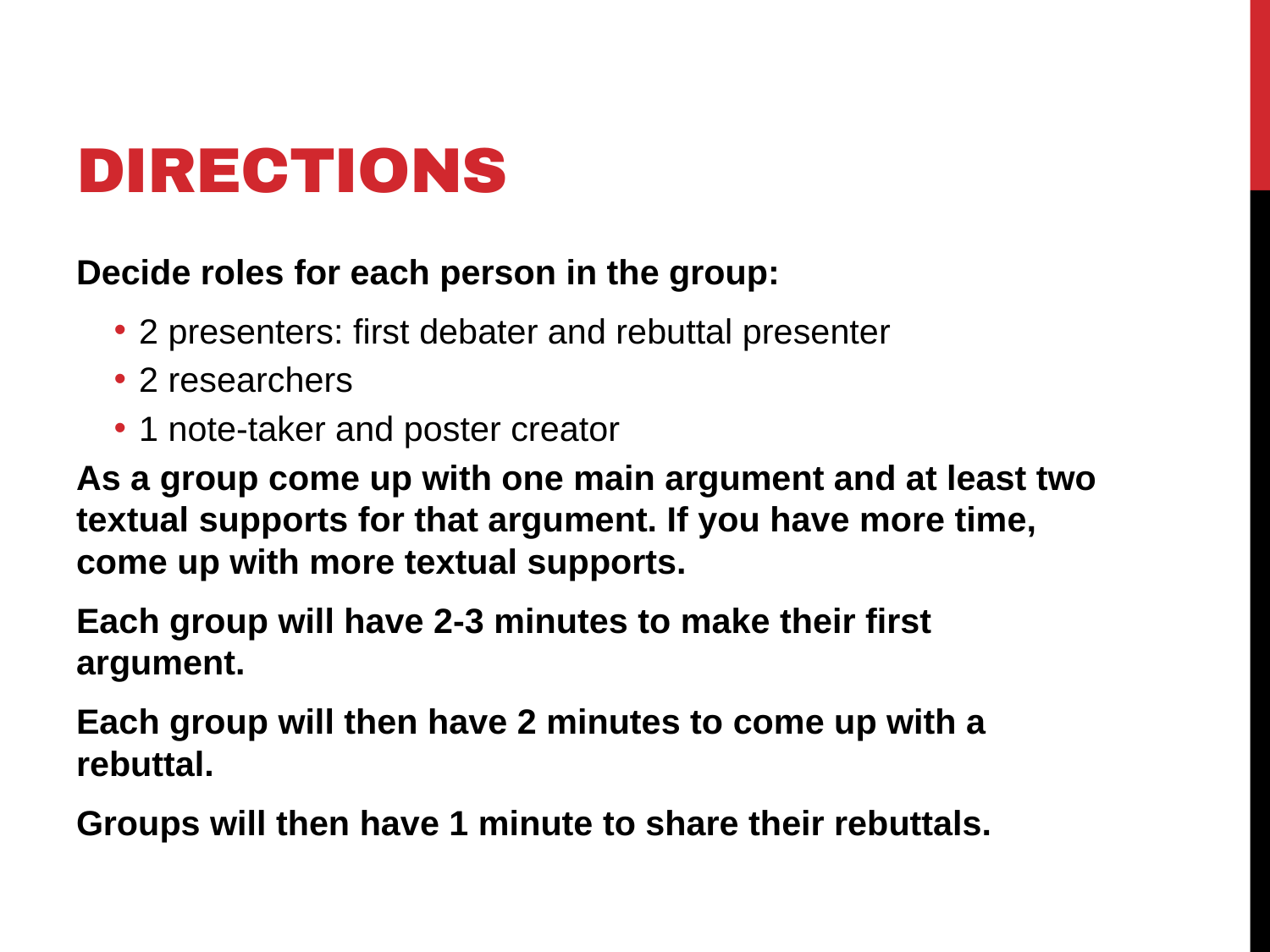

# Directions
Decide roles for each person in the group:
2 presenters: first debater and rebuttal presenter
2 researchers
1 note-taker and poster creator
As a group come up with one main argument and at least two textual supports for that argument. If you have more time, come up with more textual supports.
Each group will have 2-3 minutes to make their first argument.
Each group will then have 2 minutes to come up with a rebuttal.
Groups will then have 1 minute to share their rebuttals.